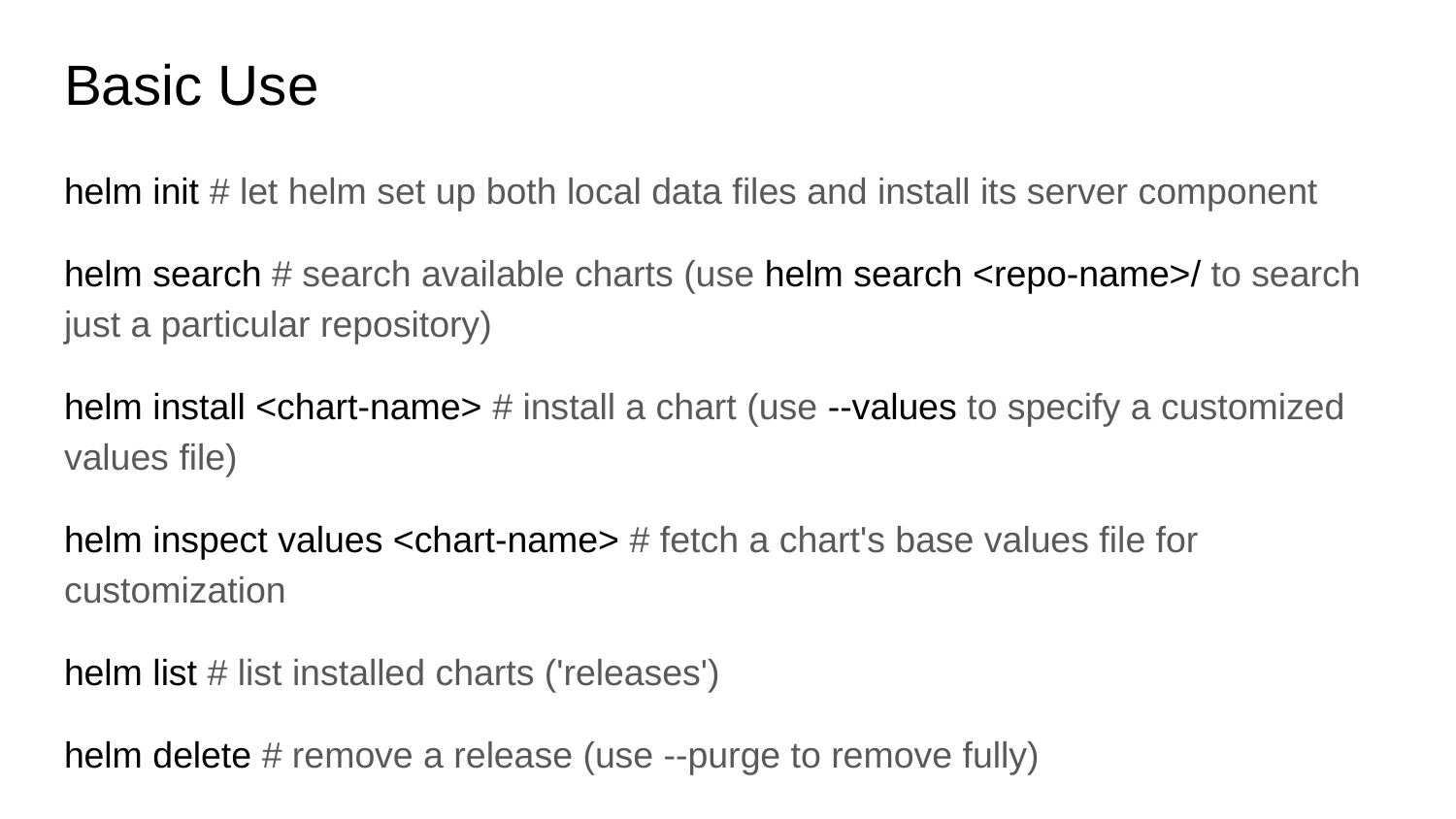

# Basic Use
helm init # let helm set up both local data files and install its server component
helm search # search available charts (use helm search <repo-name>/ to search just a particular repository)
helm install <chart-name> # install a chart (use --values to specify a customized values file)
helm inspect values <chart-name> # fetch a chart's base values file for customization
helm list # list installed charts ('releases')
helm delete # remove a release (use --purge to remove fully)